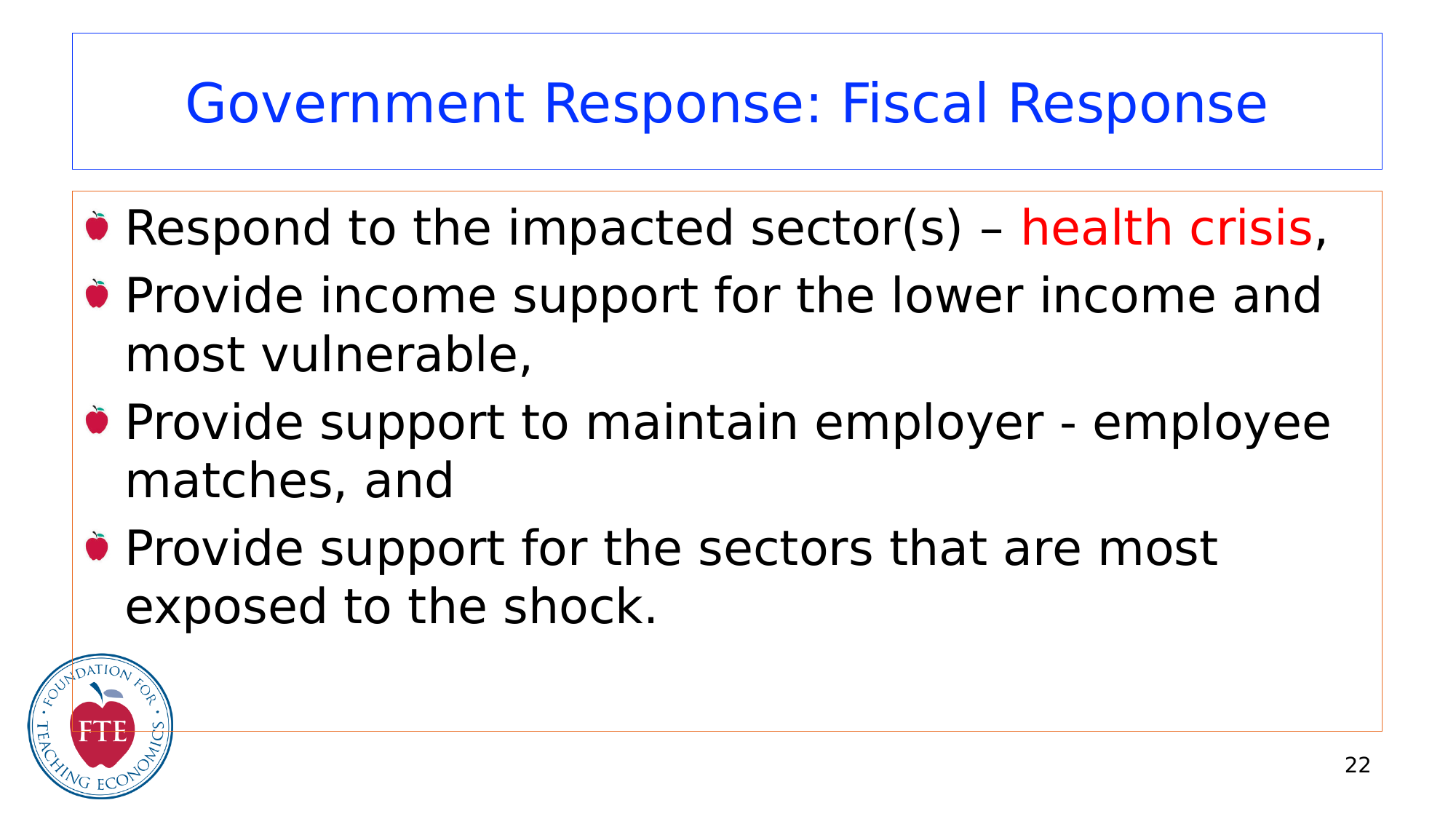

# Government Response: Fiscal Response
Respond to the impacted sector(s) – health crisis,
Provide income support for the lower income and most vulnerable,
Provide support to maintain employer - employee matches, and
Provide support for the sectors that are most exposed to the shock.

22